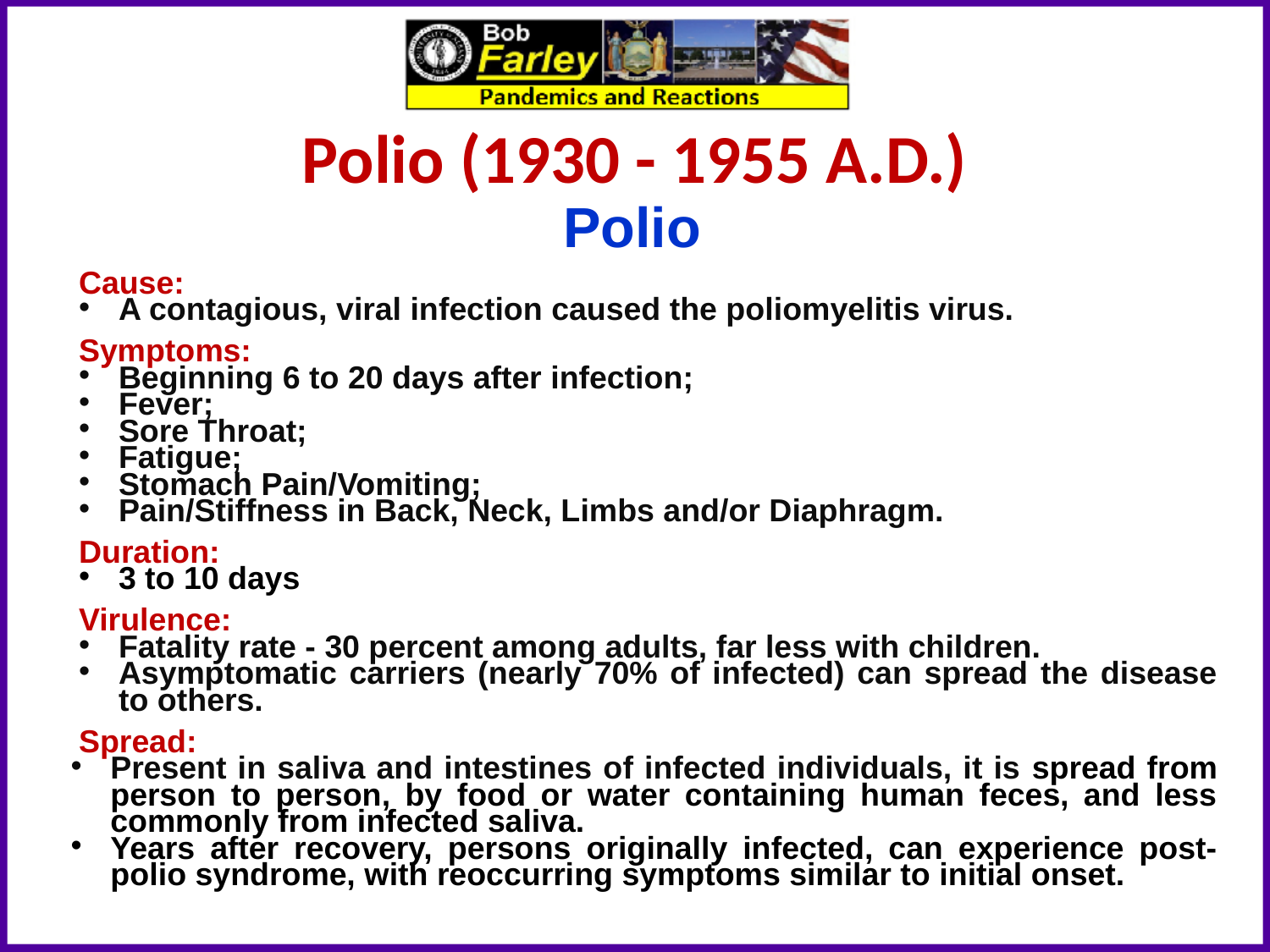

Polio (1930 - 1955 A.D.)
Polio

Cause:
A contagious, viral infection caused the poliomyelitis virus.

Symptoms:
Beginning 6 to 20 days after infection;
Fever;
Sore Throat;
Fatigue;
Stomach Pain/Vomiting;
Pain/Stiffness in Back, Neck, Limbs and/or Diaphragm.

Duration:
3 to 10 days

Virulence:
Fatality rate - 30 percent among adults, far less with children.
Asymptomatic carriers (nearly 70% of infected) can spread the disease to others.

Spread:
Present in saliva and intestines of infected individuals, it is spread from person to person, by food or water containing human feces, and less commonly from infected saliva.
Years after recovery, persons originally infected, can experience post-polio syndrome, with reoccurring symptoms similar to initial onset.